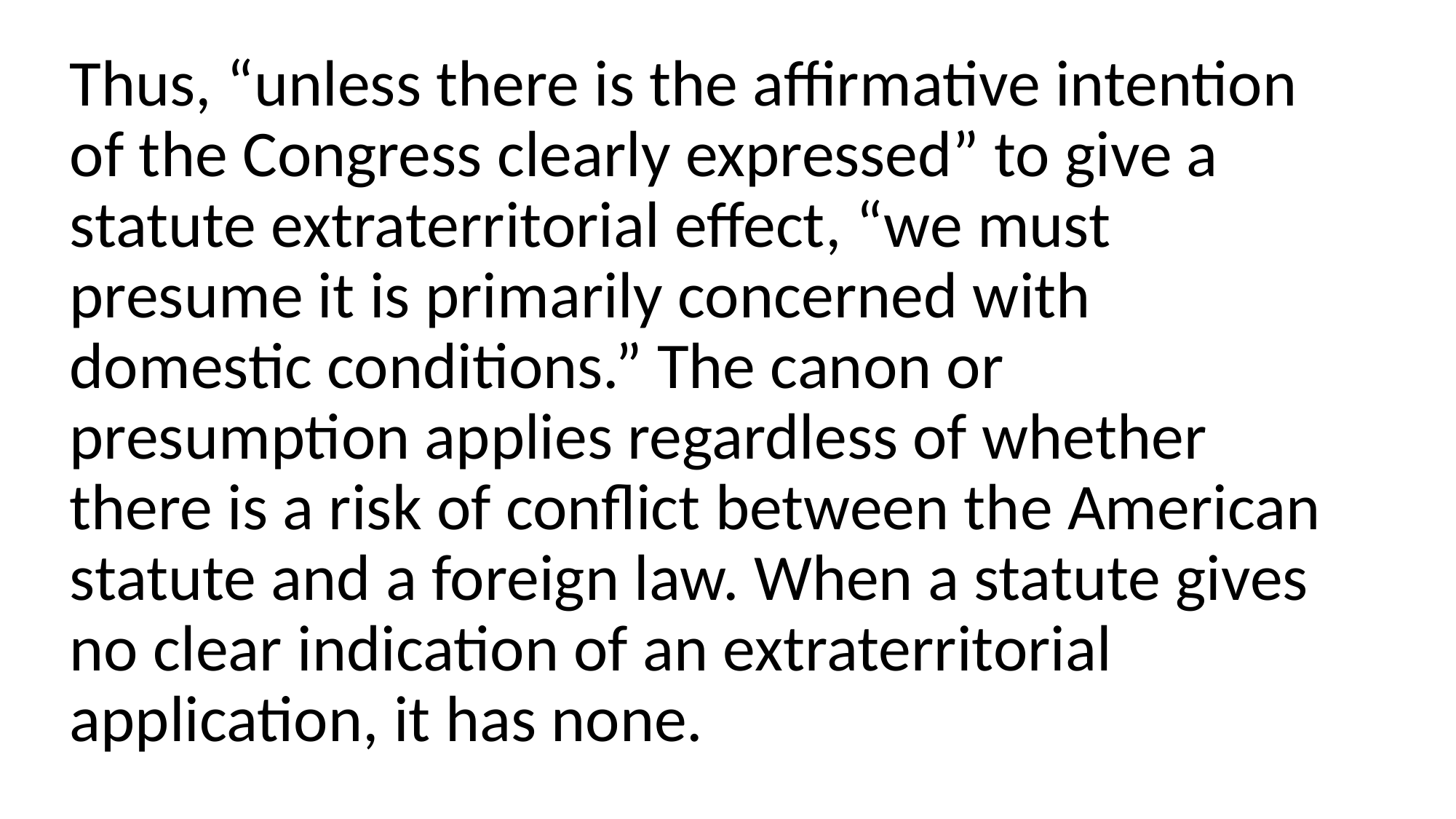

# Thus, “unless there is the affirmative intention of the Congress clearly expressed” to give a statute extraterritorial effect, “we must presume it is primarily concerned with domestic conditions.” The canon or presumption applies regardless of whether there is a risk of conflict between the American statute and a foreign law. When a statute gives no clear indication of an extraterritorial application, it has none.